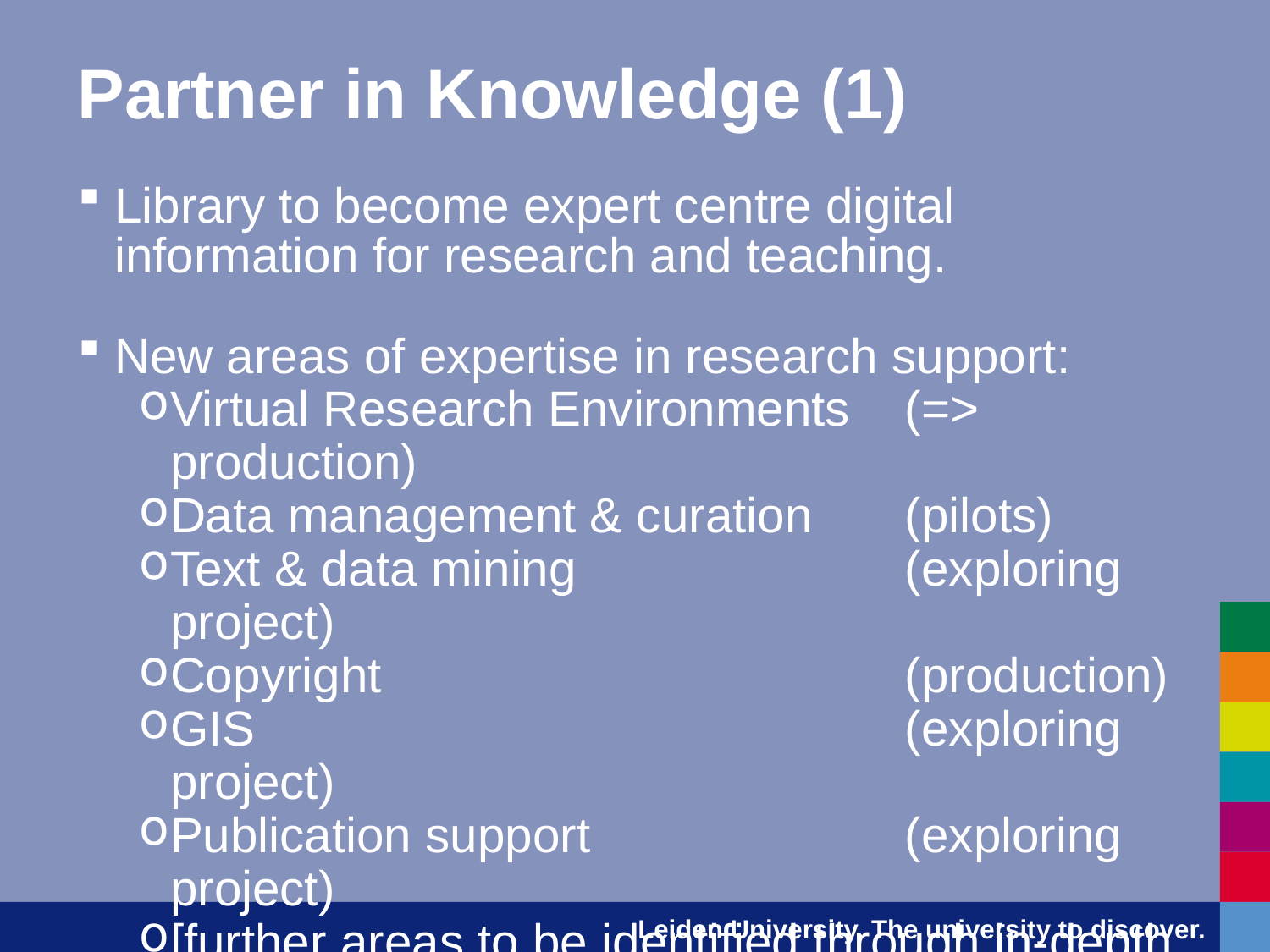

# Partner in Knowledge (1)
Library to become expert centre digital information for research and teaching.

New areas of expertise in research support:
Virtual Research Environments 	(=> production)
Data management & curation 	(pilots)
Text & data mining 	(exploring project)
Copyright 	(production)
GIS 	(exploring project)
Publication support	(exploring project)
[further areas to be identified through in-depth focus group discussions with researchers]